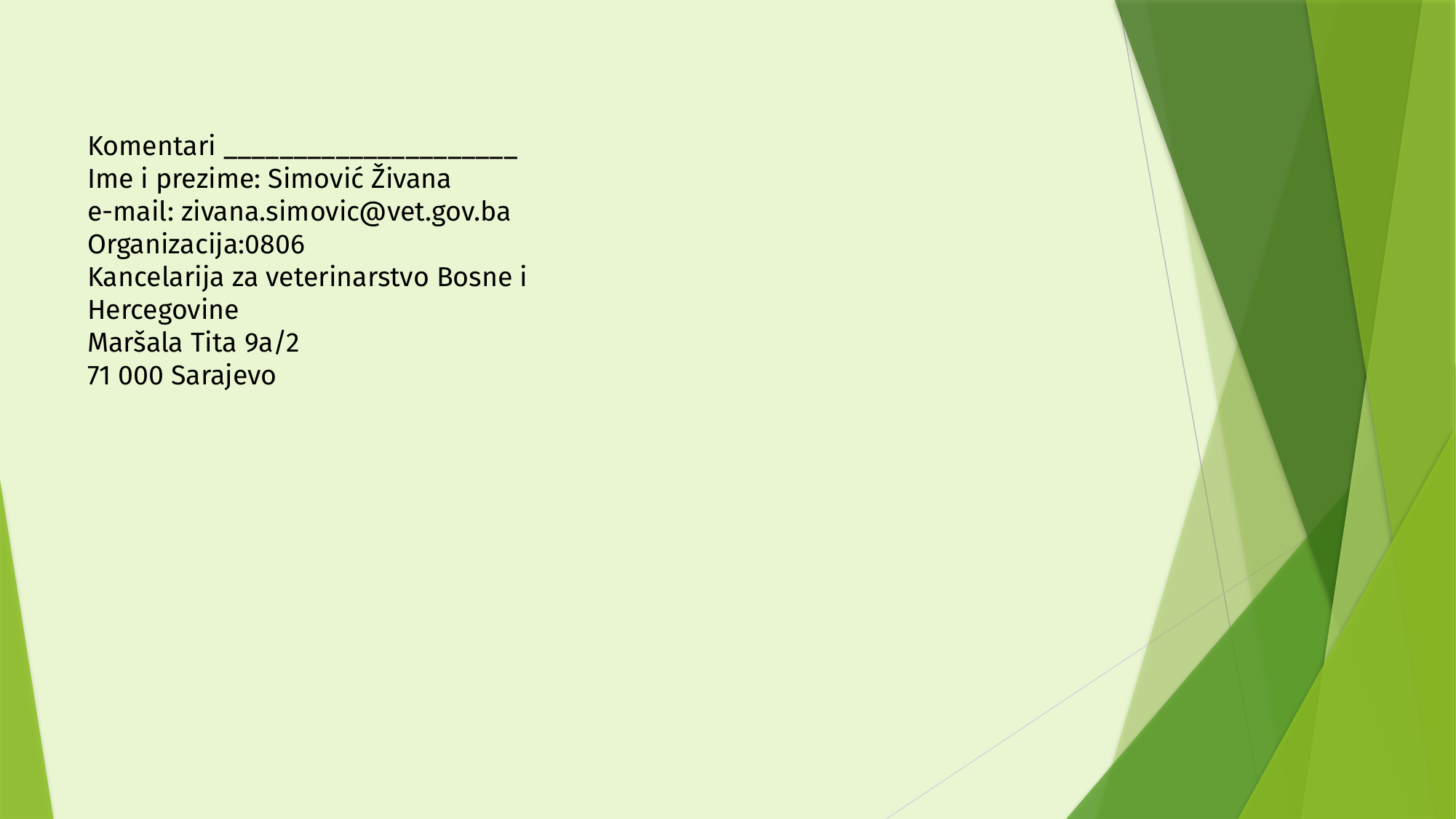

Komentari _____________________
Ime i prezime: Simović Živana
e-mail: zivana.simovic@vet.gov.ba
Organizacija:0806
Kancelarija za veterinarstvo Bosne i Hercegovine
Maršala Tita 9a/2
71 000 Sarajevo